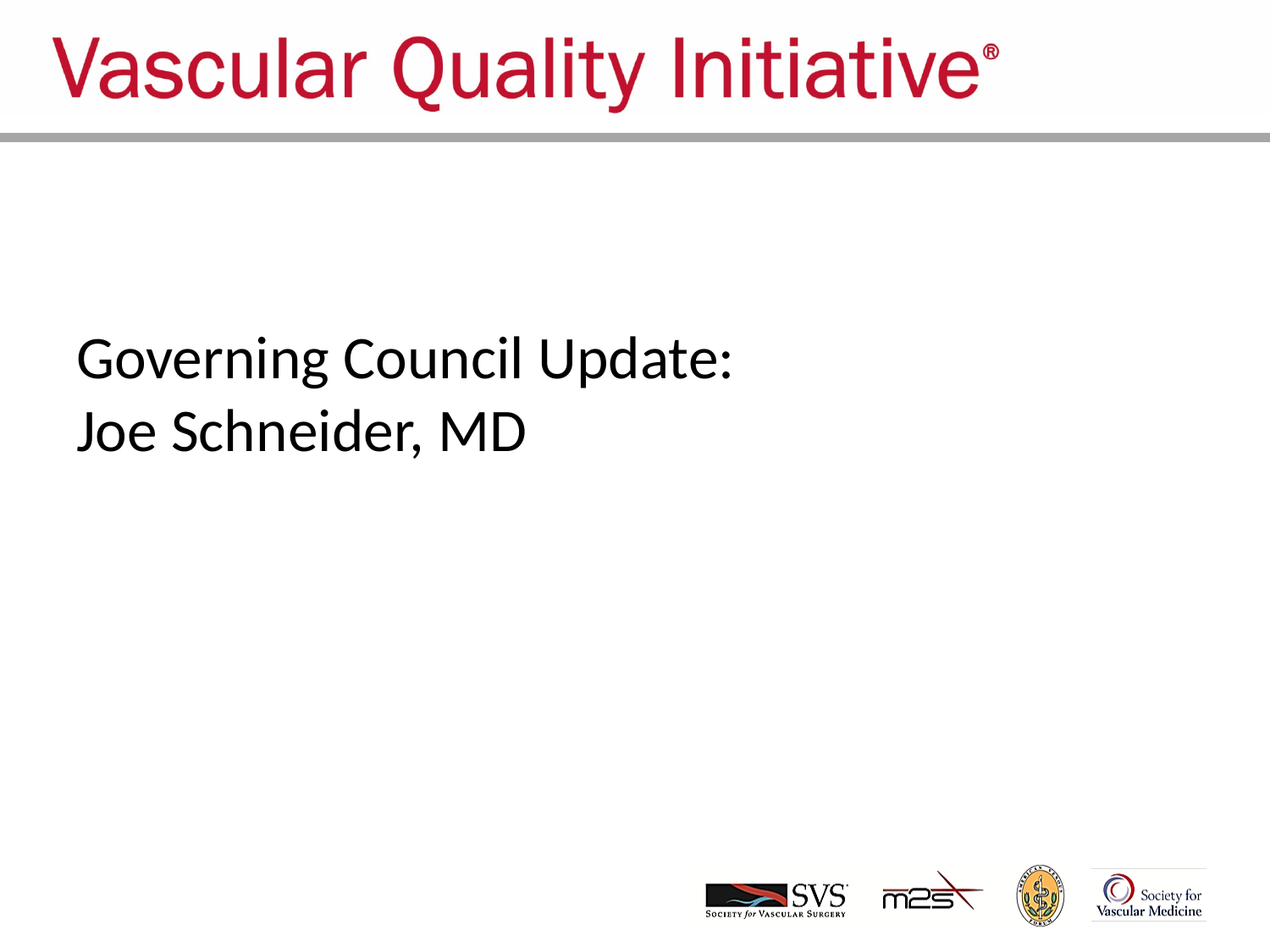

# Governing Council Update: Joe Schneider, MD